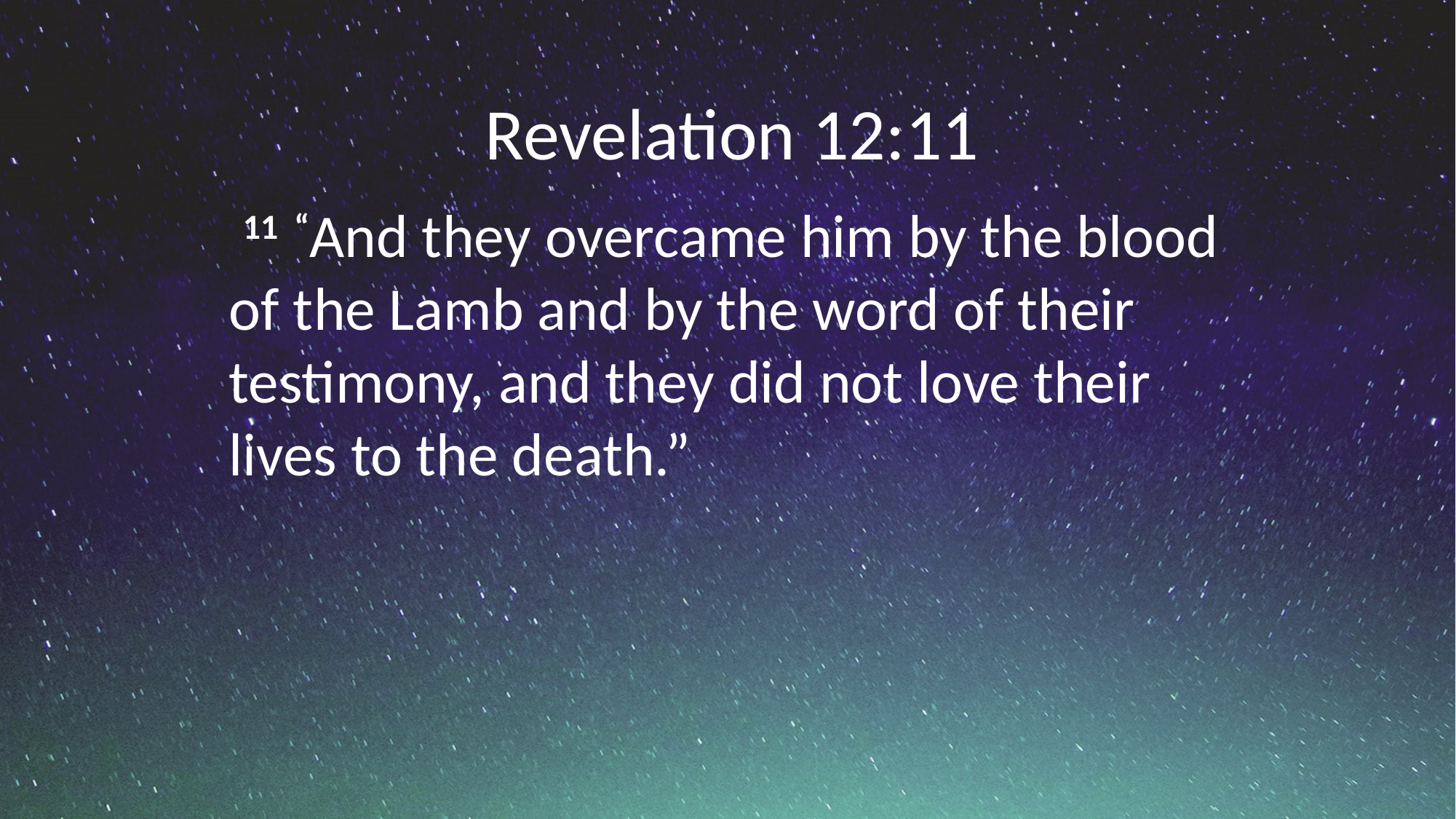

Revelation 12:11
 11  “And they overcame him by the blood of the Lamb and by the word of their testimony, and they did not love their lives to the death.”